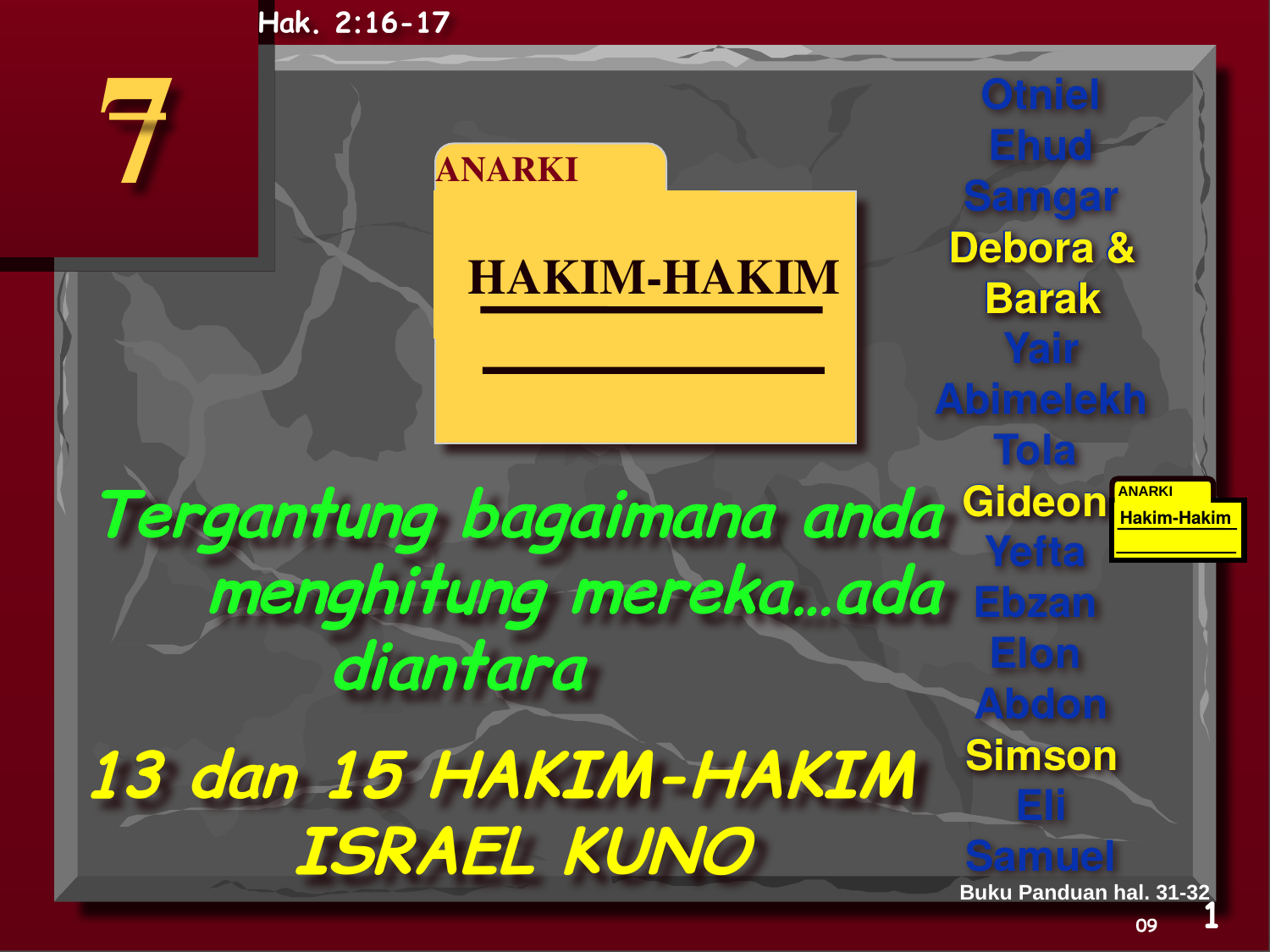

Hak. 2:16-17

7
Otniel
Ehud
Samgar
Debora & Barak
Yair
Abimelekh
Tola
Gideon
Yefta
Ebzan
Elon
Abdon
Simson
Eli
Samuel

ANARKI

Debora & Barak
HAKIM-HAKIM

Tergantung bagaimana anda menghitung mereka…ada diantara
13 dan 15 HAKIM-HAKIM  ISRAEL KUNO
Gideon

ANARKI

Hakim-Hakim

350

Simson
Buku Panduan hal. 31-32
1
09